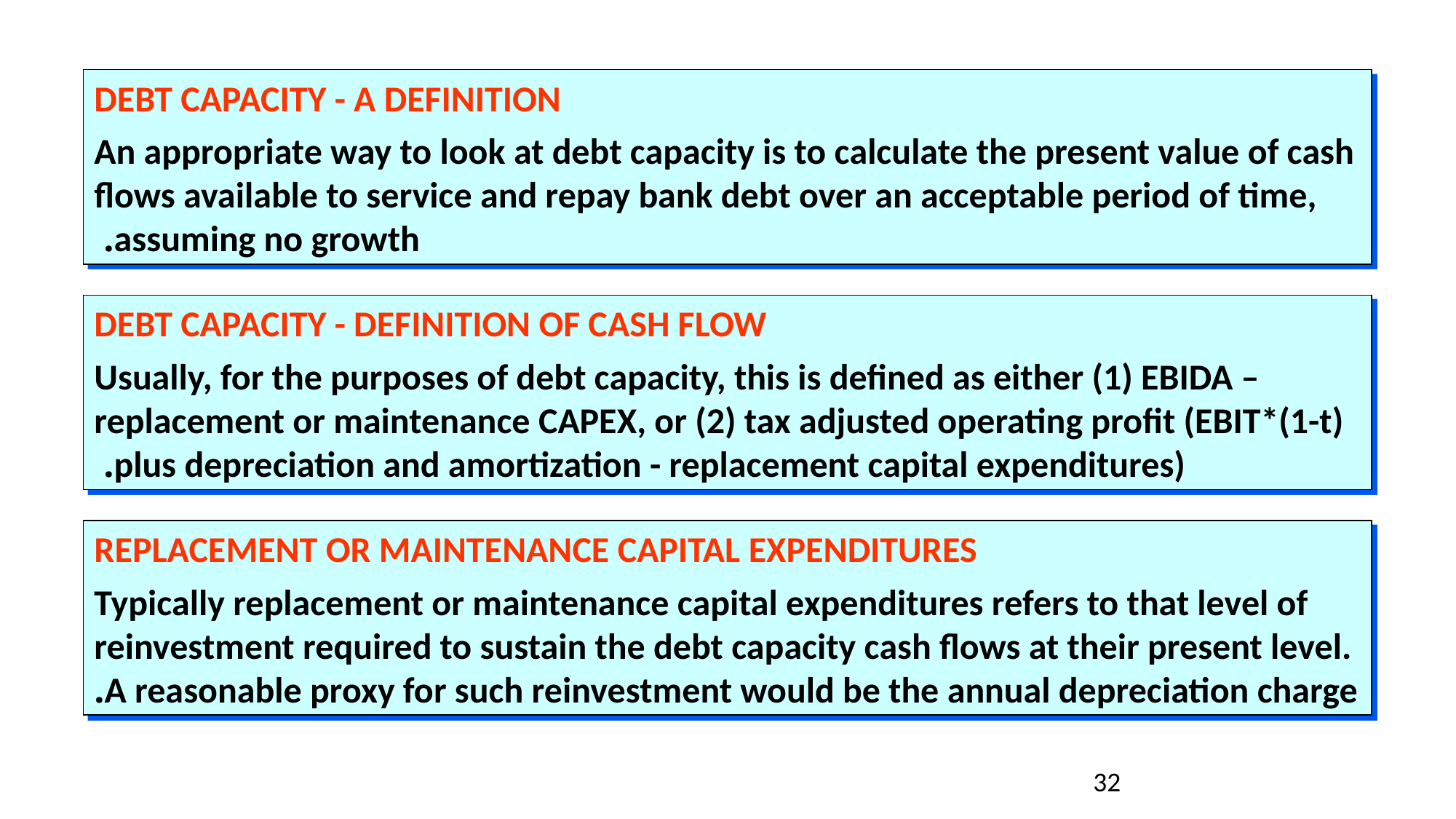

DEBT CAPACITY - A DEFINITION
An appropriate way to look at debt capacity is to calculate the present value of cash flows available to service and repay bank debt over an acceptable period of time, assuming no growth.
DEBT CAPACITY - DEFINITION OF CASH FLOW
Usually, for the purposes of debt capacity, this is defined as either (1) EBIDA – replacement or maintenance CAPEX, or (2) tax adjusted operating profit (EBIT*(1-t) plus depreciation and amortization - replacement capital expenditures).
REPLACEMENT OR MAINTENANCE CAPITAL EXPENDITURES
Typically replacement or maintenance capital expenditures refers to that level of reinvestment required to sustain the debt capacity cash flows at their present level. A reasonable proxy for such reinvestment would be the annual depreciation charge.
32